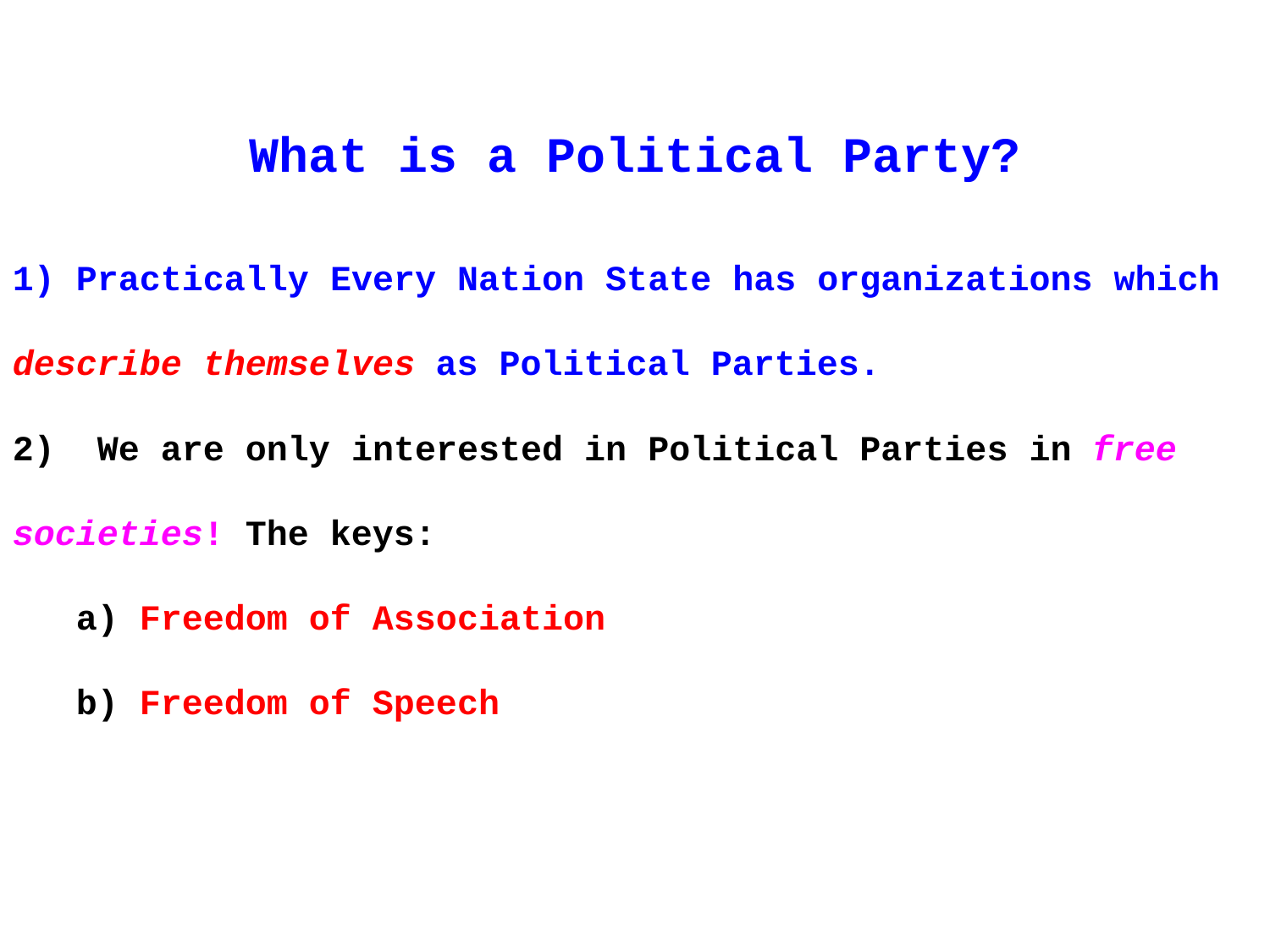

What is a Political Party?
1) Practically Every Nation State has organizations which describe themselves as Political Parties.
2)  We are only interested in Political Parties in free societies! The keys:
a) Freedom of Association
b) Freedom of Speech